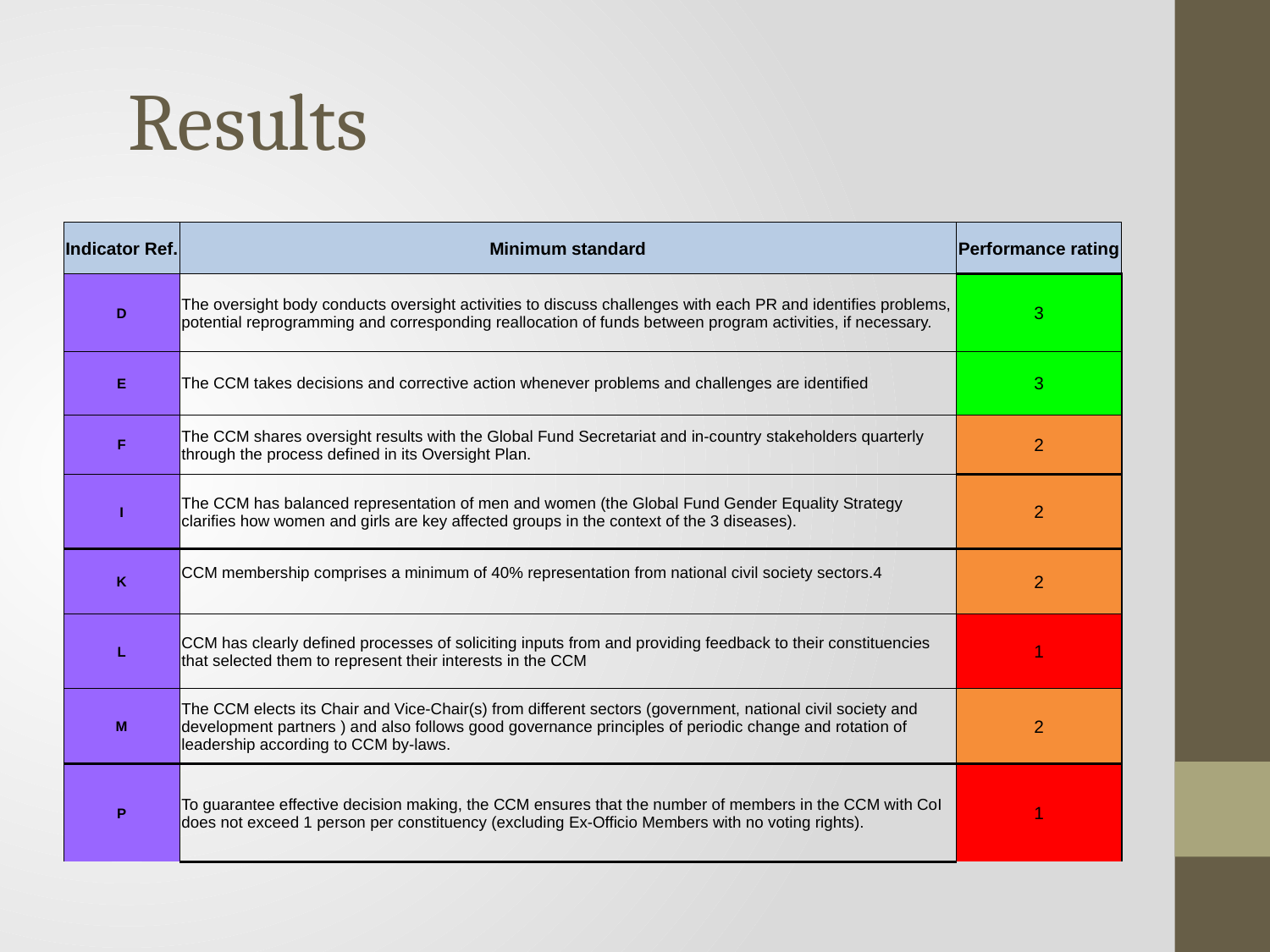

# Results
| Indicator Ref. | Minimum standard | Performance rating |
| --- | --- | --- |
| D | The oversight body conducts oversight activities to discuss challenges with each PR and identifies problems, potential reprogramming and corresponding reallocation of funds between program activities, if necessary. | 3 |
| E | The CCM takes decisions and corrective action whenever problems and challenges are identified | 3 |
| F | The CCM shares oversight results with the Global Fund Secretariat and in-country stakeholders quarterly through the process defined in its Oversight Plan. | 2 |
| I | The CCM has balanced representation of men and women (the Global Fund Gender Equality Strategy clarifies how women and girls are key affected groups in the context of the 3 diseases). | 2 |
| K | CCM membership comprises a minimum of 40% representation from national civil society sectors.4 | 2 |
| L | CCM has clearly defined processes of soliciting inputs from and providing feedback to their constituencies that selected them to represent their interests in the CCM | 1 |
| M | The CCM elects its Chair and Vice-Chair(s) from different sectors (government, national civil society and development partners ) and also follows good governance principles of periodic change and rotation of leadership according to CCM by-laws. | 2 |
| P | To guarantee effective decision making, the CCM ensures that the number of members in the CCM with CoI does not exceed 1 person per constituency (excluding Ex-Officio Members with no voting rights). | 1 |